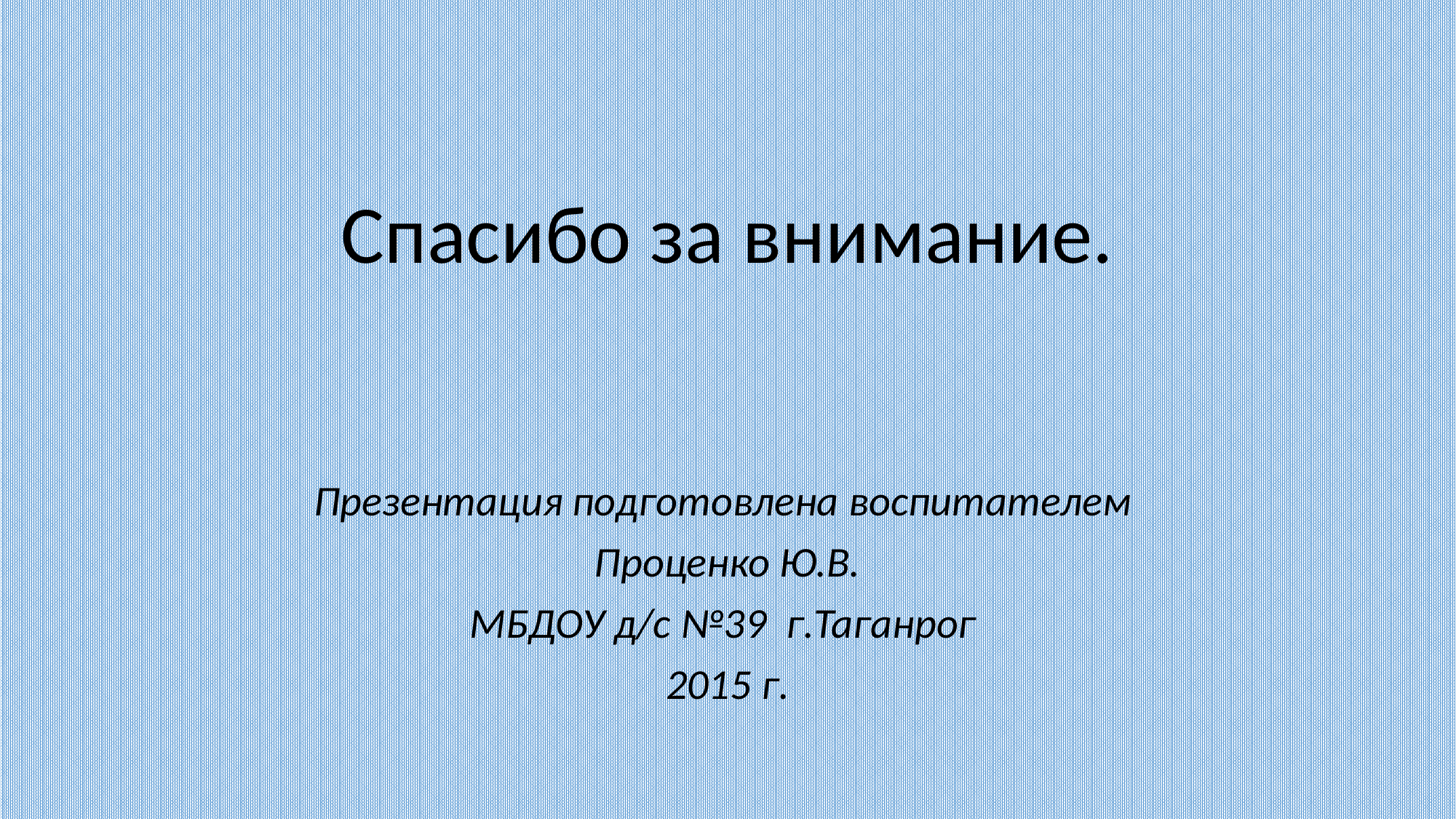

Спасибо за внимание.

Презентация подготовлена воспитателем
Проценко Ю.В.
МБДОУ д/с №39  г.Таганрог
2015 г.